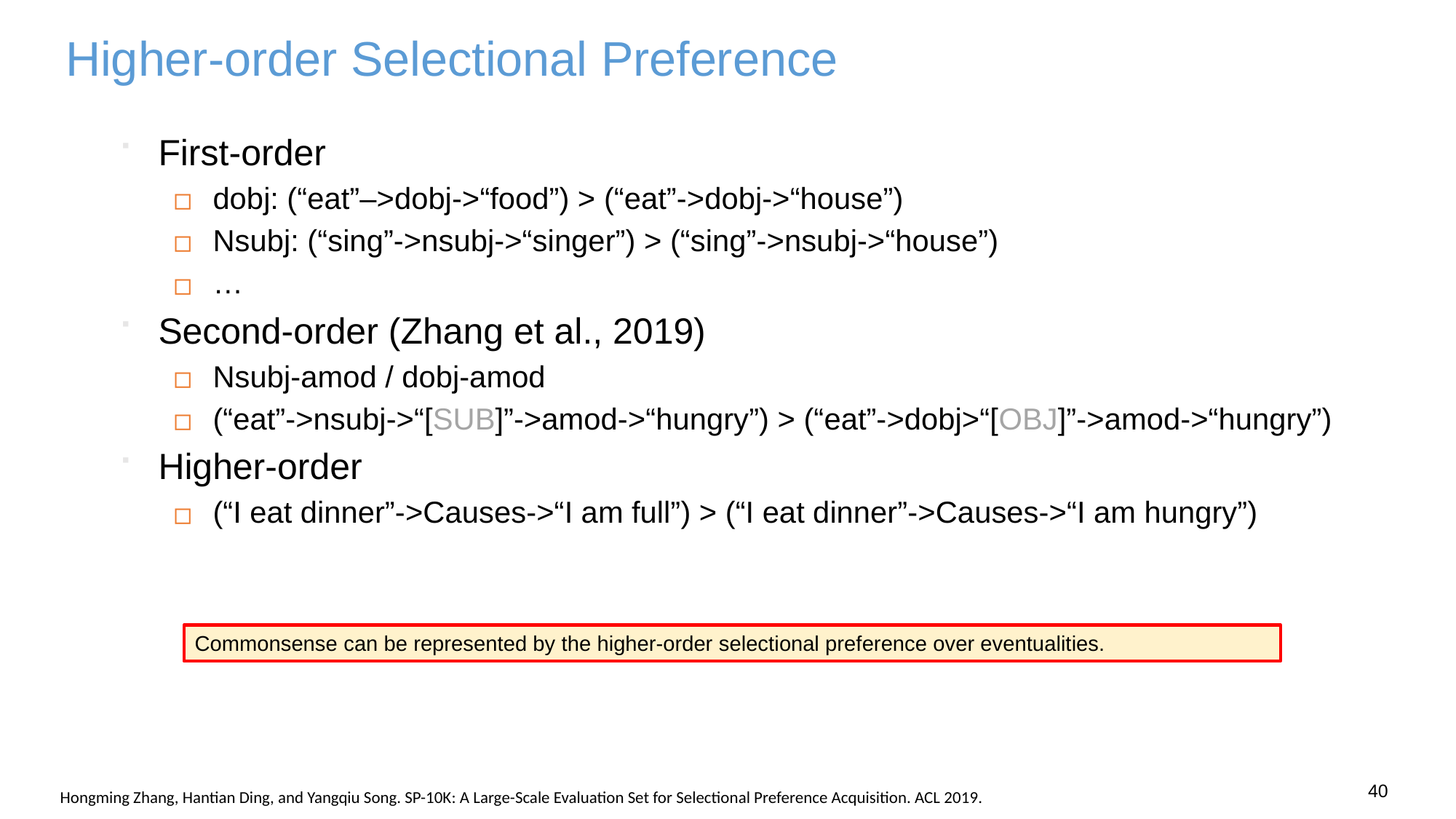

# Higher-order Selectional Preference
First-order
dobj: (“eat”–>dobj->“food”) > (“eat”->dobj->“house”)
Nsubj: (“sing”->nsubj->“singer”) > (“sing”->nsubj->“house”)
…
Second-order (Zhang et al., 2019)
Nsubj-amod / dobj-amod
(“eat”->nsubj->“[SUB]”->amod->“hungry”) > (“eat”->dobj>“[OBJ]”->amod->“hungry”)
Higher-order
(“I eat dinner”->Causes->“I am full”) > (“I eat dinner”->Causes->“I am hungry”)

Commonsense can be represented by the higher-order selectional preference over eventualities.
40
Hongming Zhang, Hantian Ding, and Yangqiu Song. SP-10K: A Large-Scale Evaluation Set for Selectional Preference Acquisition. ACL 2019.